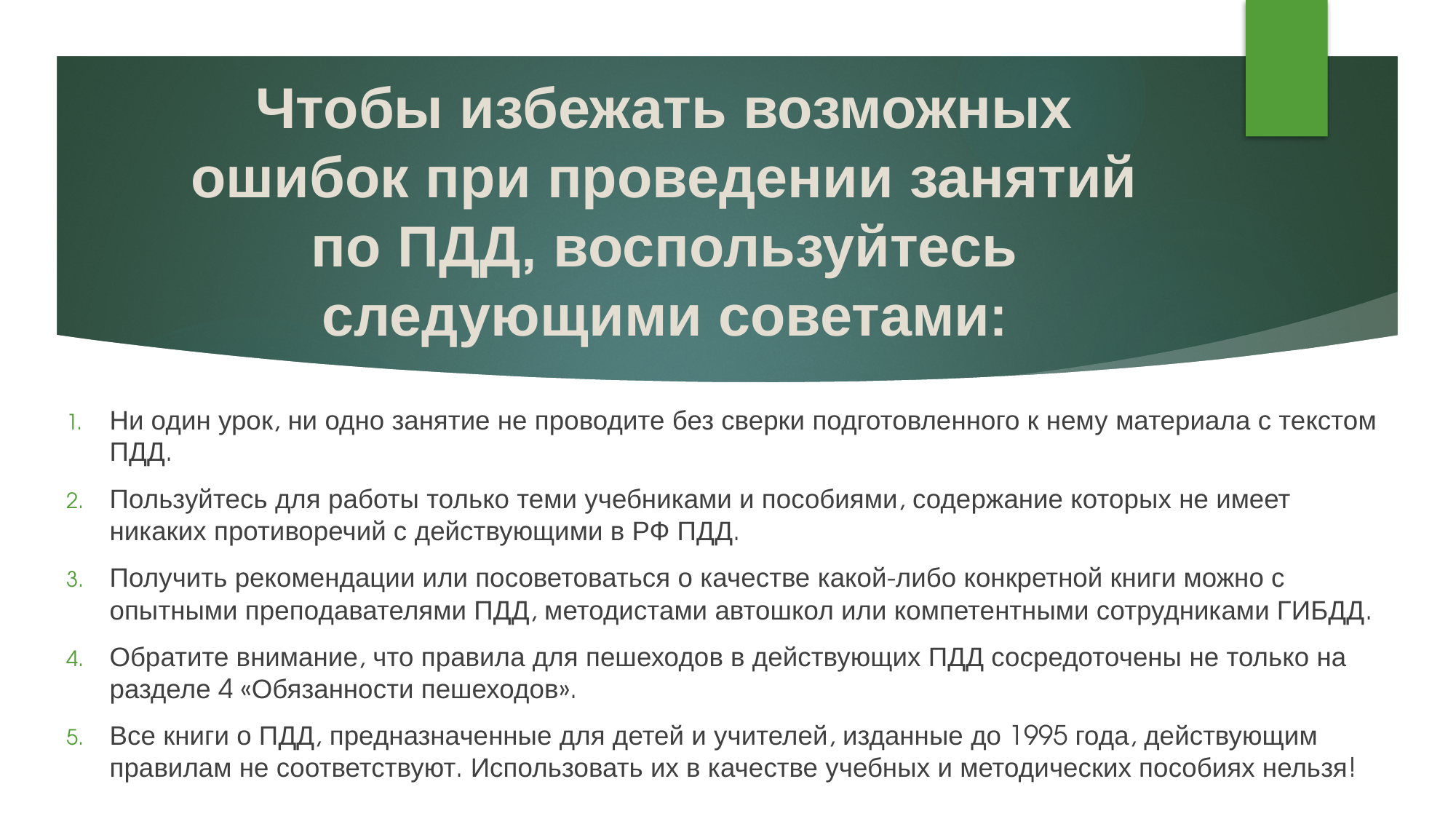

# Чтобы избежать возможных ошибок при проведении занятий по ПДД, воспользуйтесь следующими советами:
Ни один урок, ни одно занятие не проводите без сверки подготовленного к нему материала с текстом ПДД.
Пользуйтесь для работы только теми учебниками и пособиями, содержание которых не имеет никаких противоречий с действующими в РФ ПДД.
Получить рекомендации или посоветоваться о качестве какой-либо конкретной книги можно с опытными преподавателями ПДД, методистами автошкол или компетентными сотрудниками ГИБДД.
Обратите внимание, что правила для пешеходов в действующих ПДД сосредоточены не только на разделе 4 «Обязанности пешеходов».
Все книги о ПДД, предназначенные для детей и учителей, изданные до 1995 года, действующим правилам не соответствуют. Использовать их в качестве учебных и методических пособиях нельзя!